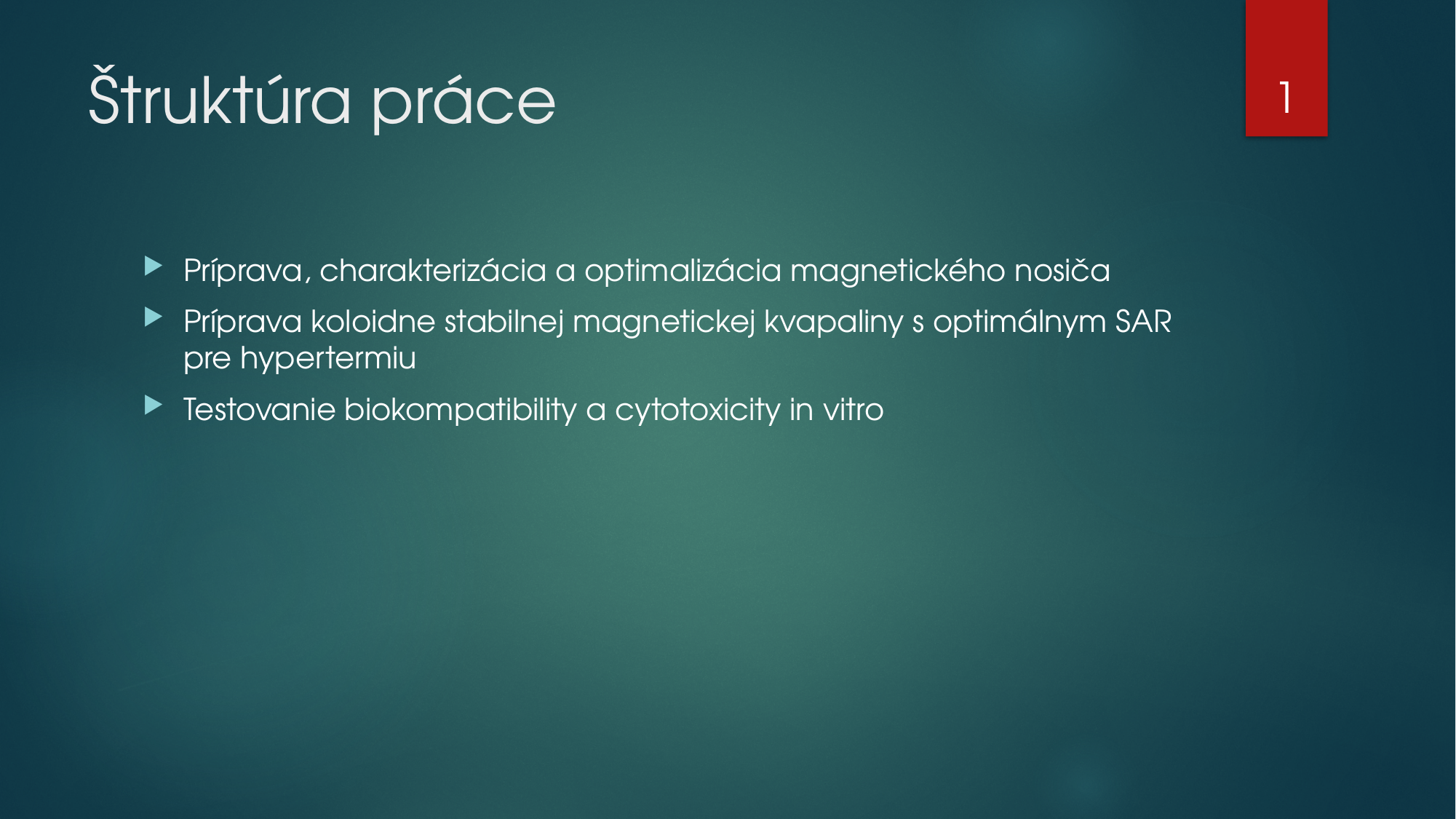

1
# Štruktúra práce
Príprava, charakterizácia a optimalizácia magnetického nosiča
Príprava koloidne stabilnej magnetickej kvapaliny s optimálnym SAR pre hypertermiu
Testovanie biokompatibility a cytotoxicity in vitro